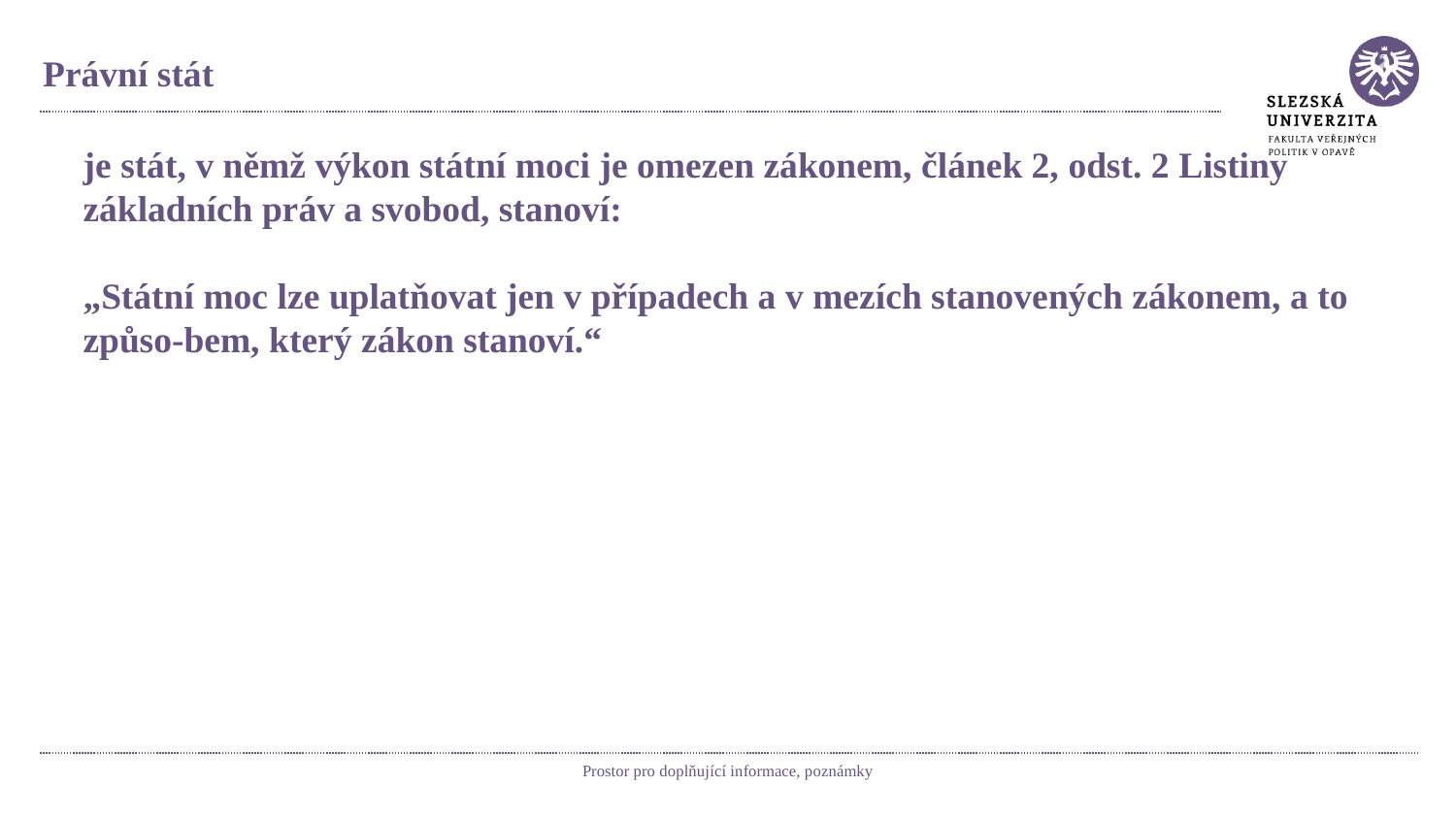

# Právní stát
je stát, v němž výkon státní moci je omezen zákonem, článek 2, odst. 2 Listiny základních práv a svobod, stanoví:

„Státní moc lze uplatňovat jen v případech a v mezích stanovených zákonem, a to způso-bem, který zákon stanoví.“

Prostor pro doplňující informace, poznámky